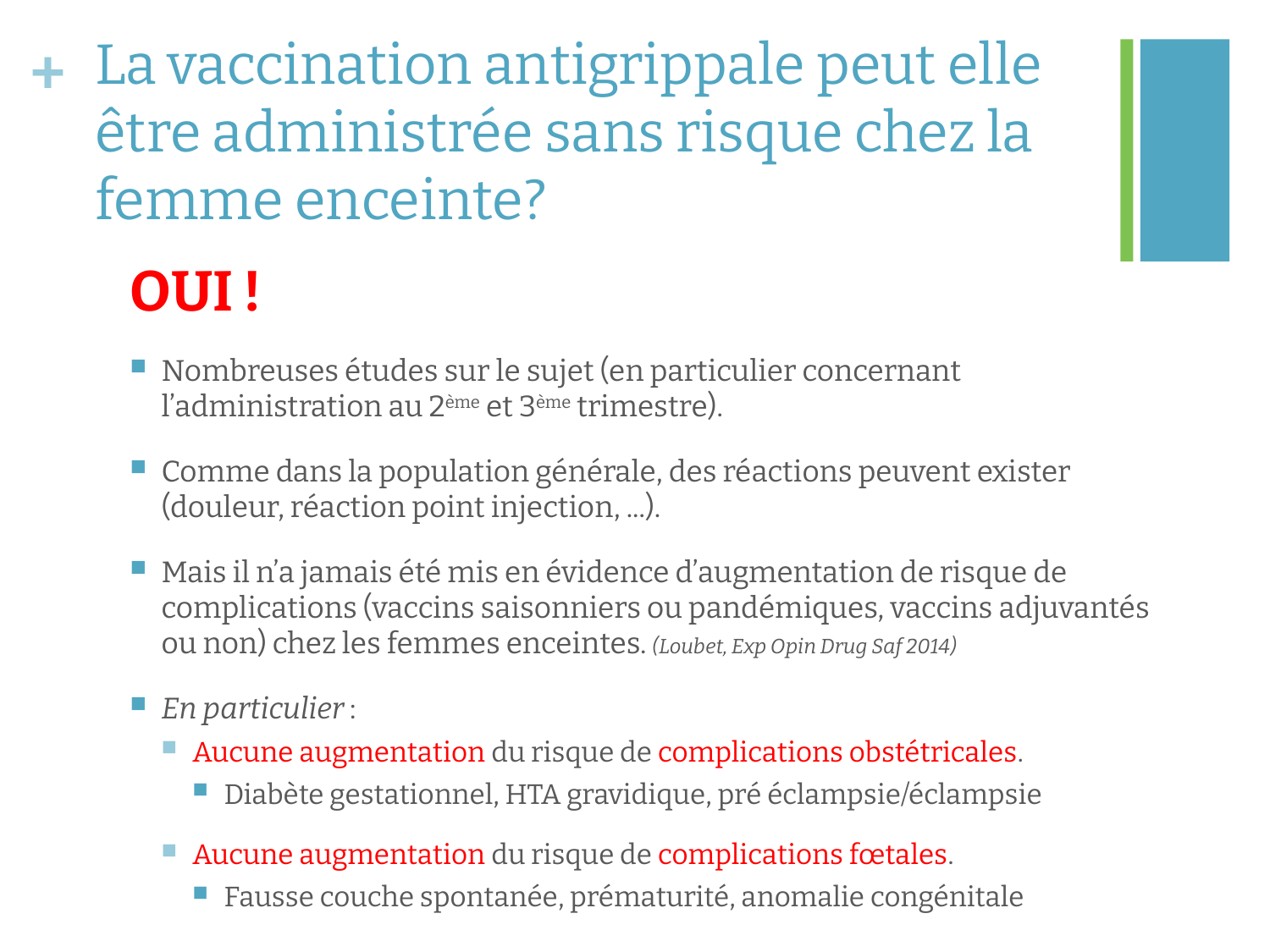

# La vaccination antigrippale peut elle être administrée sans risque chez la femme enceinte?
OUI !
Nombreuses études sur le sujet (en particulier concernant l’administration au 2ème et 3ème trimestre).
Comme dans la population générale, des réactions peuvent exister (douleur, réaction point injection, ...).
Mais il n’a jamais été mis en évidence d’augmentation de risque de complications (vaccins saisonniers ou pandémiques, vaccins adjuvantés ou non) chez les femmes enceintes. (Loubet, Exp Opin Drug Saf 2014)
En particulier :
Aucune augmentation du risque de complications obstétricales.
Diabète gestationnel, HTA gravidique, pré éclampsie/éclampsie

Aucune augmentation du risque de complications fœtales.
Fausse couche spontanée, prématurité, anomalie congénitale